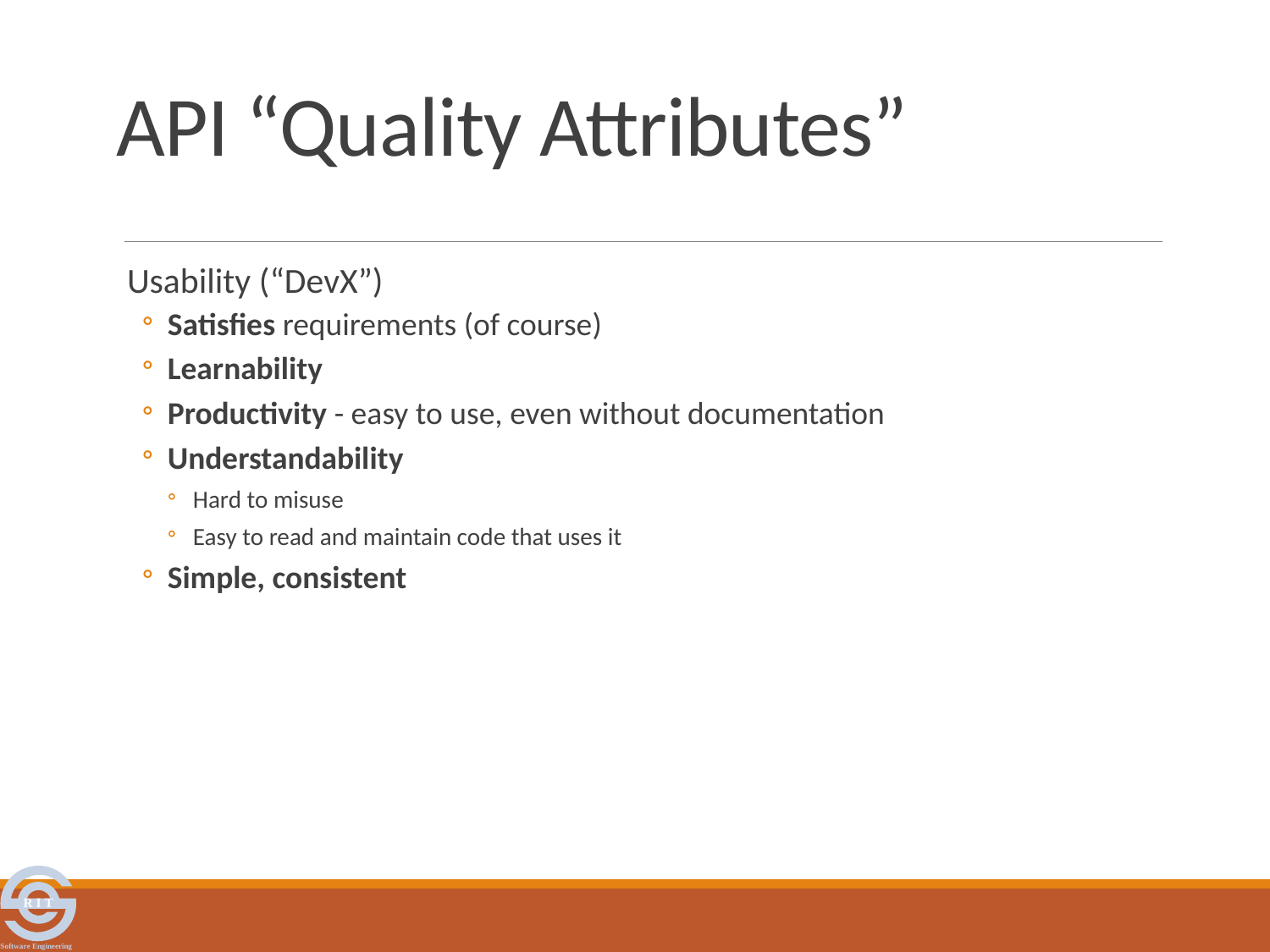

# API “Quality Attributes”
Usability (“DevX”)
Satisfies requirements (of course)
Learnability
Productivity - easy to use, even without documentation
Understandability
Hard to misuse
Easy to read and maintain code that uses it
Simple, consistent